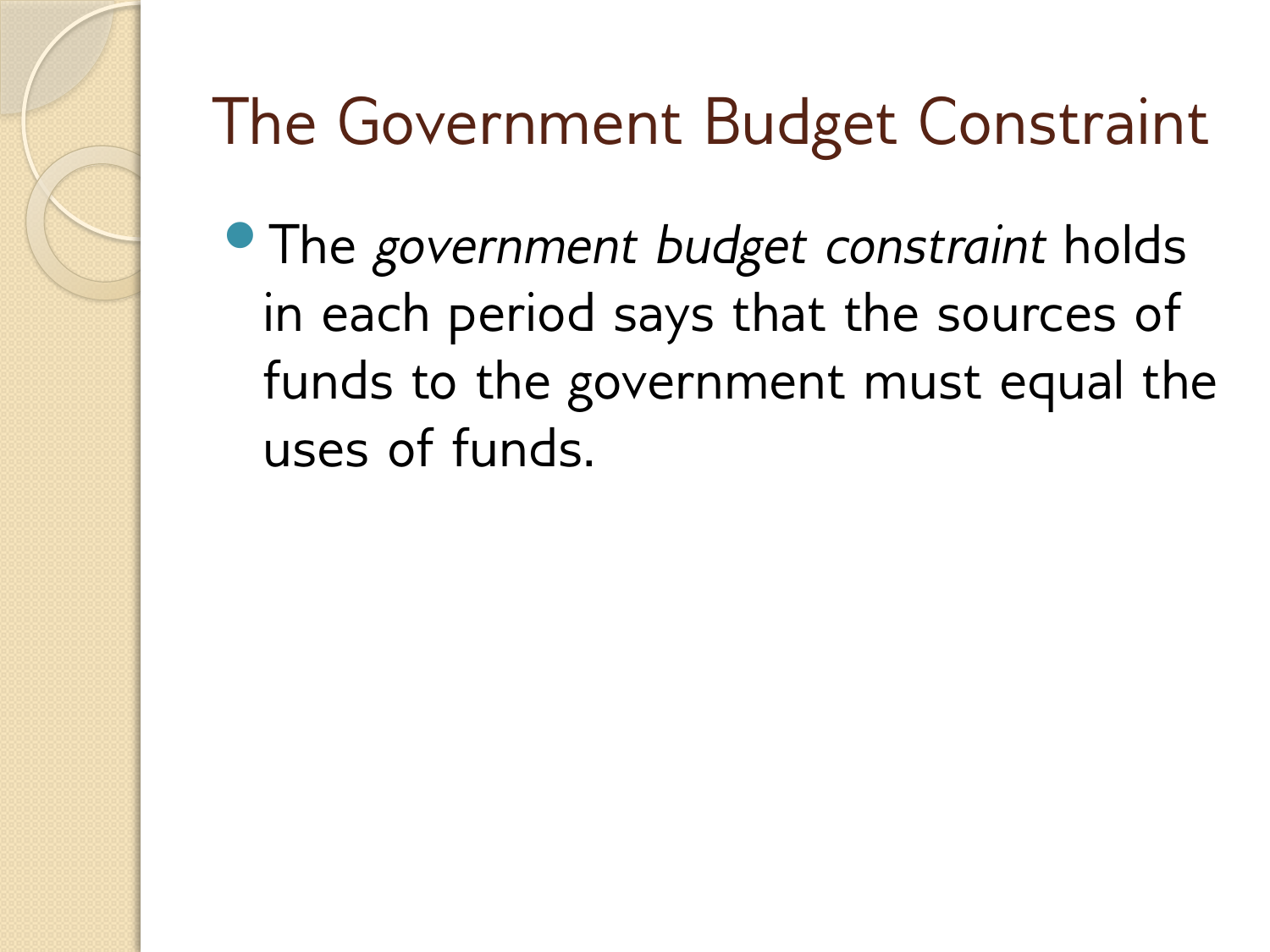

# The Government Budget Constraint
The government budget constraint holds in each period says that the sources of funds to the government must equal the uses of funds.